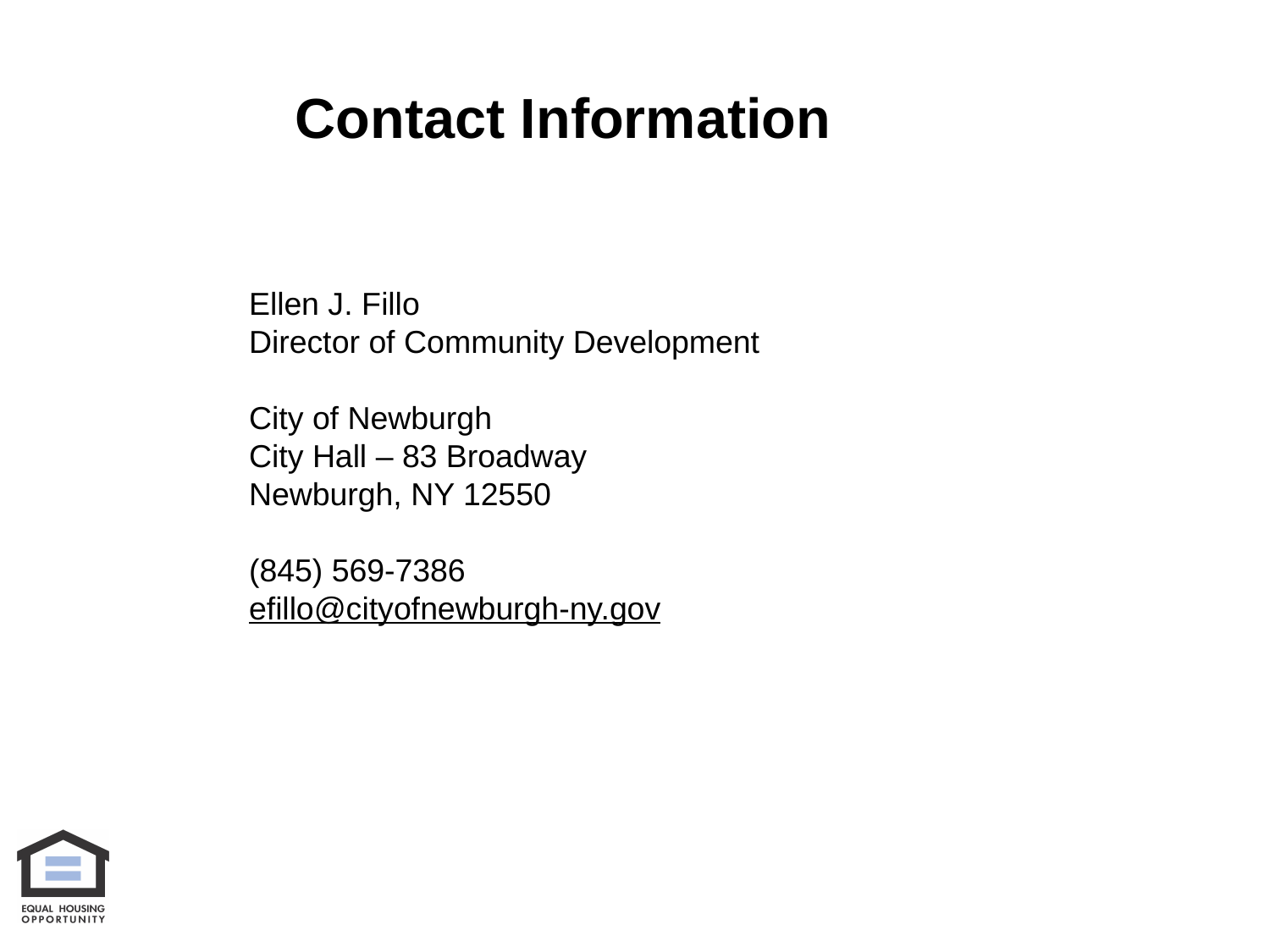

Contact Information

Ellen J. Fillo
Director of Community Development

City of Newburgh
City Hall – 83 Broadway
Newburgh, NY 12550

(845) 569-7386
efillo@cityofnewburgh-ny.gov